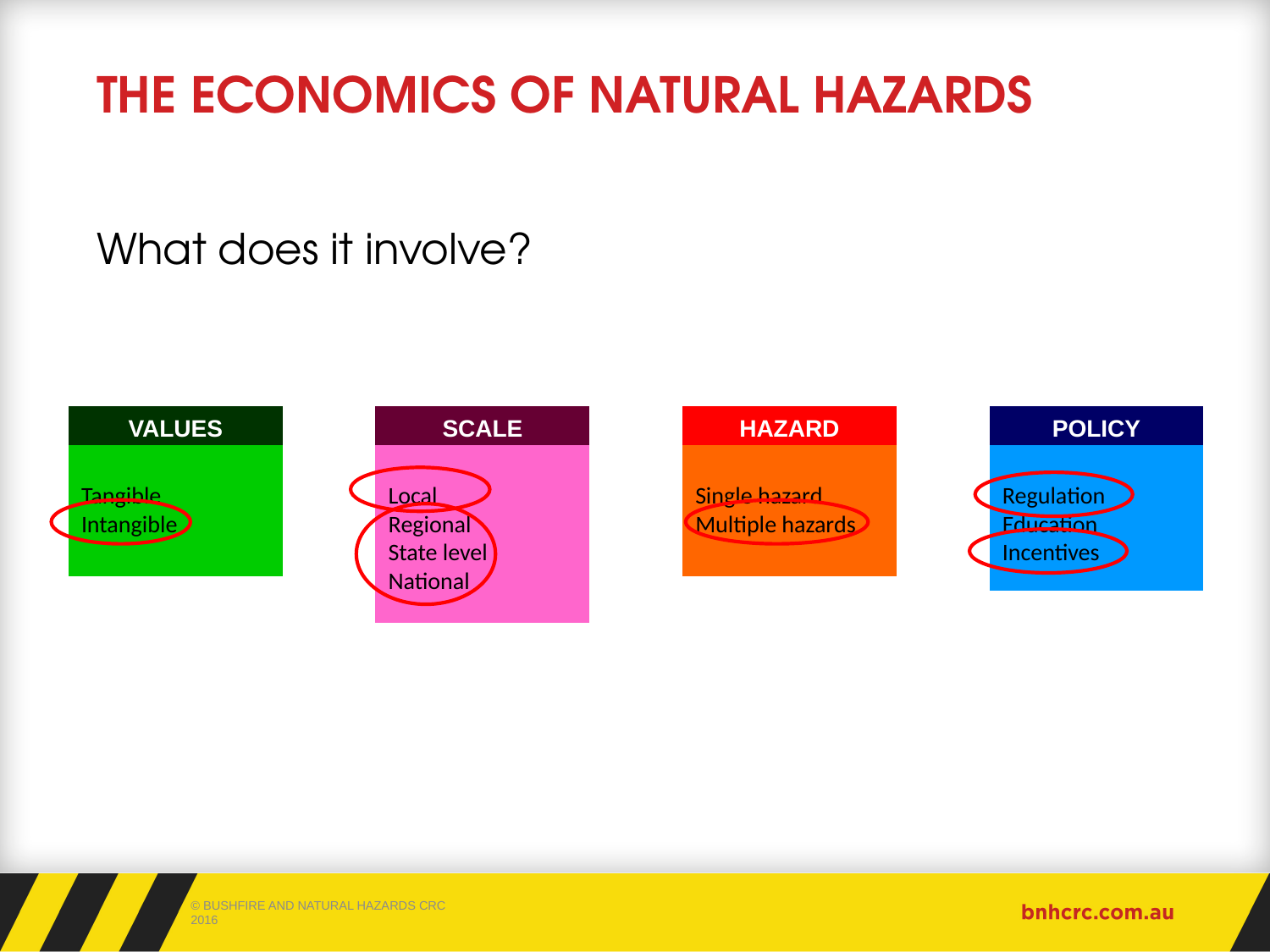

# The economics of natural hazards
What does it involve?

SCALE

Local
Regional
State level
National
POLICY

Regulation
Education
Incentives
VALUES

Tangible
Intangible
HAZARD

Single hazard
Multiple hazards